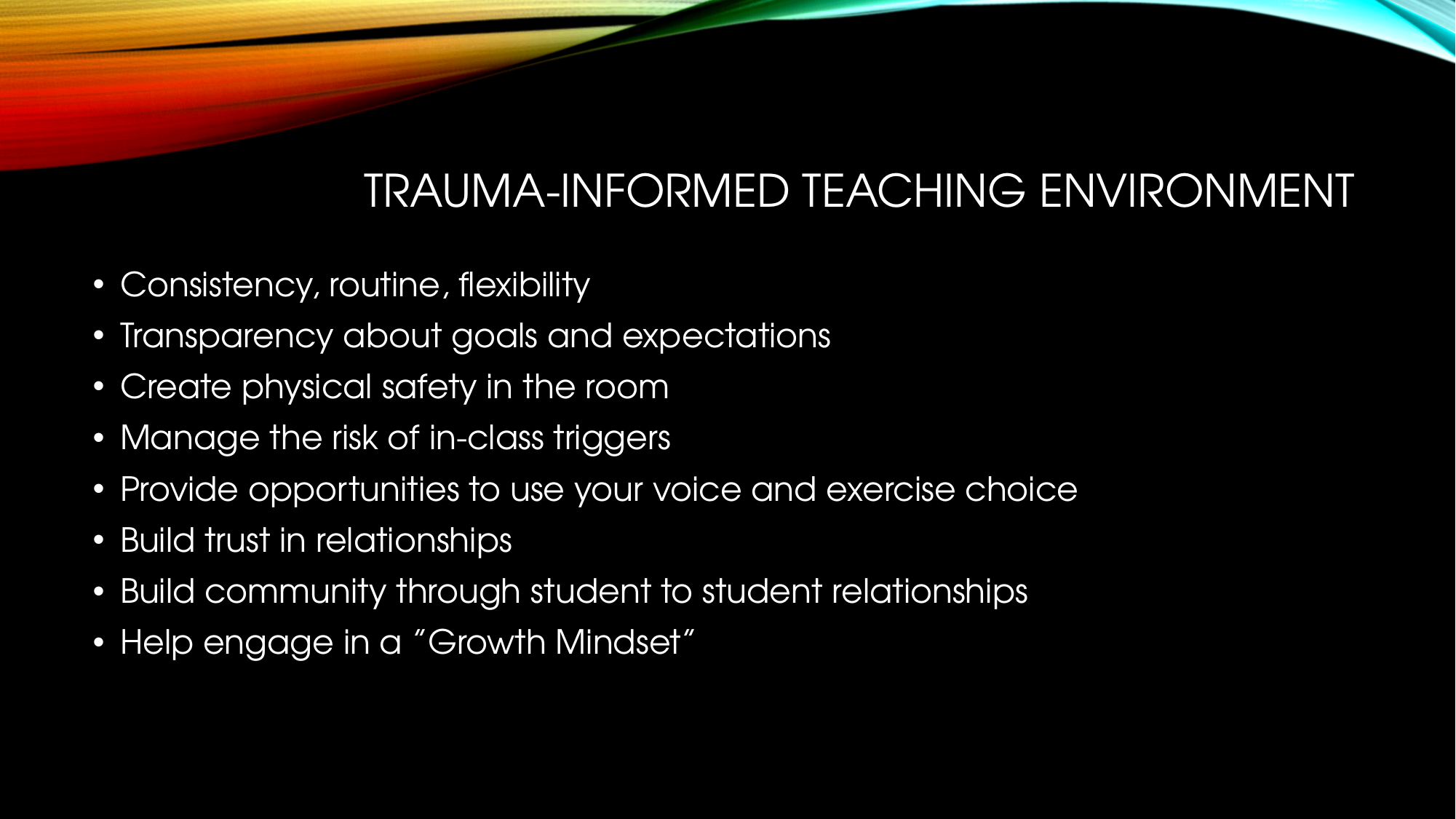

# Trauma-Informed teaching environment
Consistency, routine, flexibility
Transparency about goals and expectations
Create physical safety in the room
Manage the risk of in-class triggers
Provide opportunities to use your voice and exercise choice
Build trust in relationships
Build community through student to student relationships
Help engage in a ”Growth Mindset”